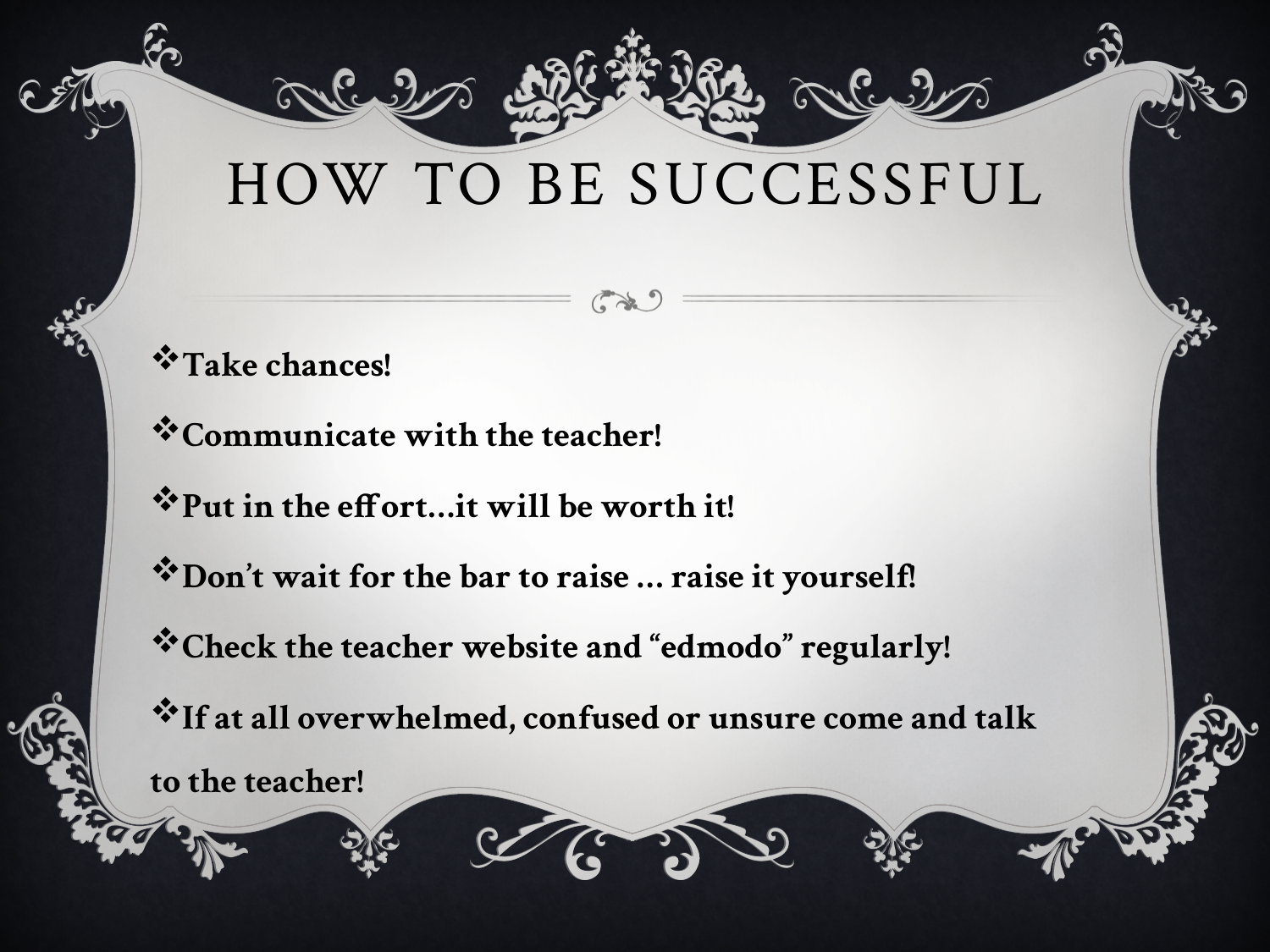

# How to be Successful
Take chances!
Communicate with the teacher!
Put in the effort…it will be worth it!
Don’t wait for the bar to raise … raise it yourself!
Check the teacher website and “edmodo” regularly!
If at all overwhelmed, confused or unsure come and talk to the teacher!